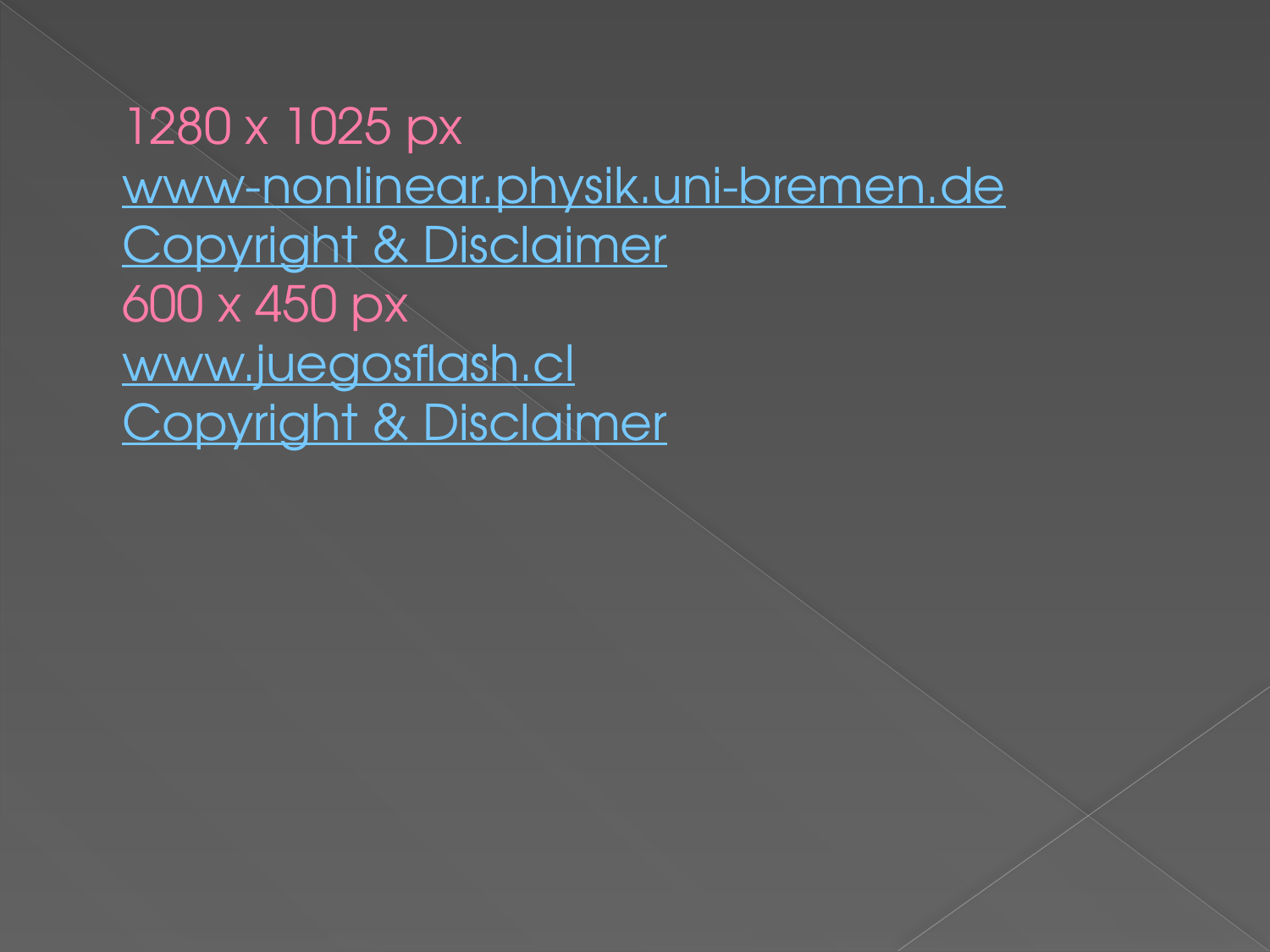

# 1280 x 1025 px www-nonlinear.physik.uni-bremen.de Copyright & Disclaimer 600 x 450 px www.juegosflash.cl Copyright & Disclaimer